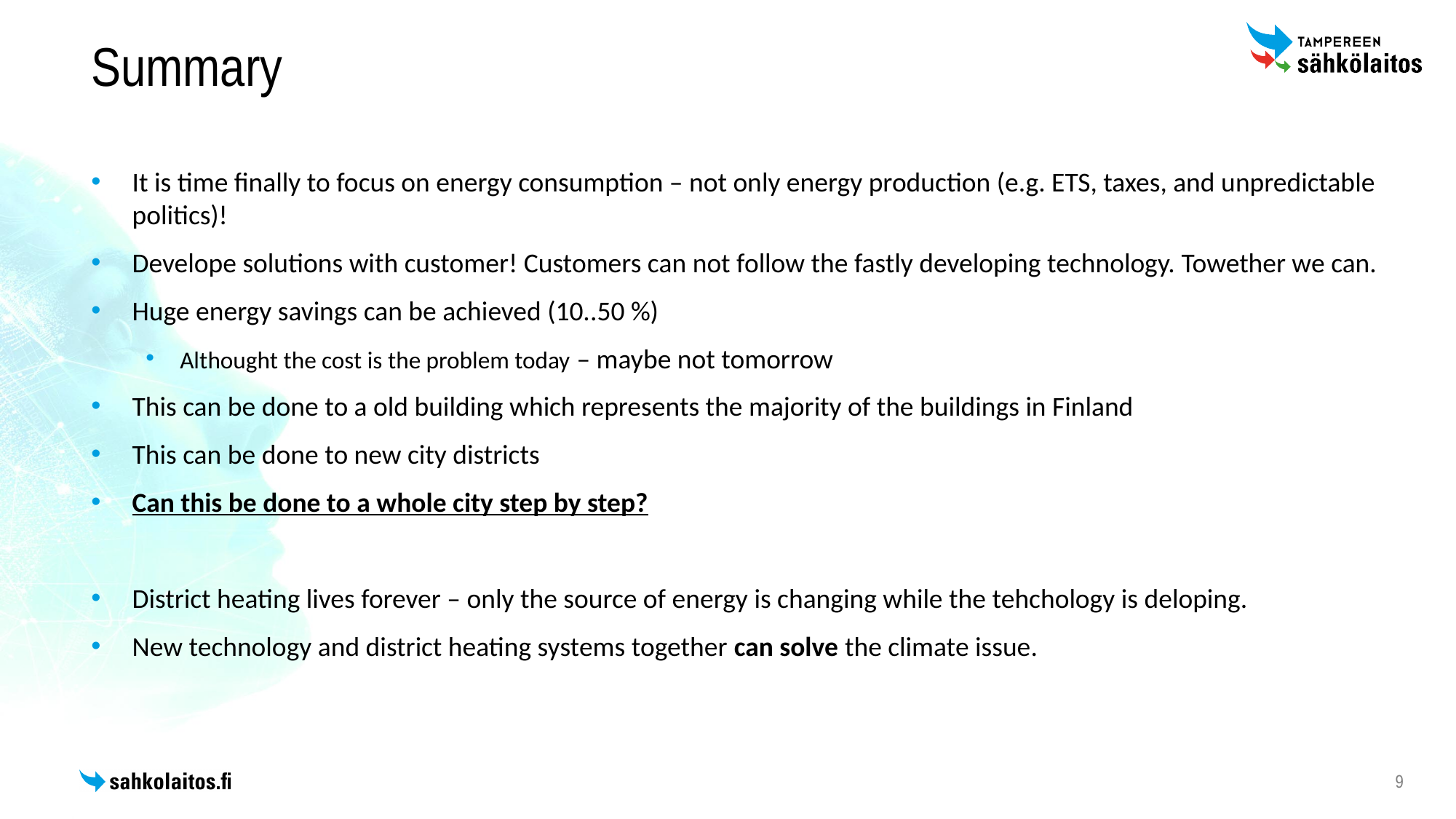

# Summary
It is time finally to focus on energy consumption – not only energy production (e.g. ETS, taxes, and unpredictable politics)!
Develope solutions with customer! Customers can not follow the fastly developing technology. Towether we can.
Huge energy savings can be achieved (10..50 %)
Althought the cost is the problem today – maybe not tomorrow
This can be done to a old building which represents the majority of the buildings in Finland
This can be done to new city districts
Can this be done to a whole city step by step?

District heating lives forever – only the source of energy is changing while the tehchology is deloping.
New technology and district heating systems together can solve the climate issue.
9